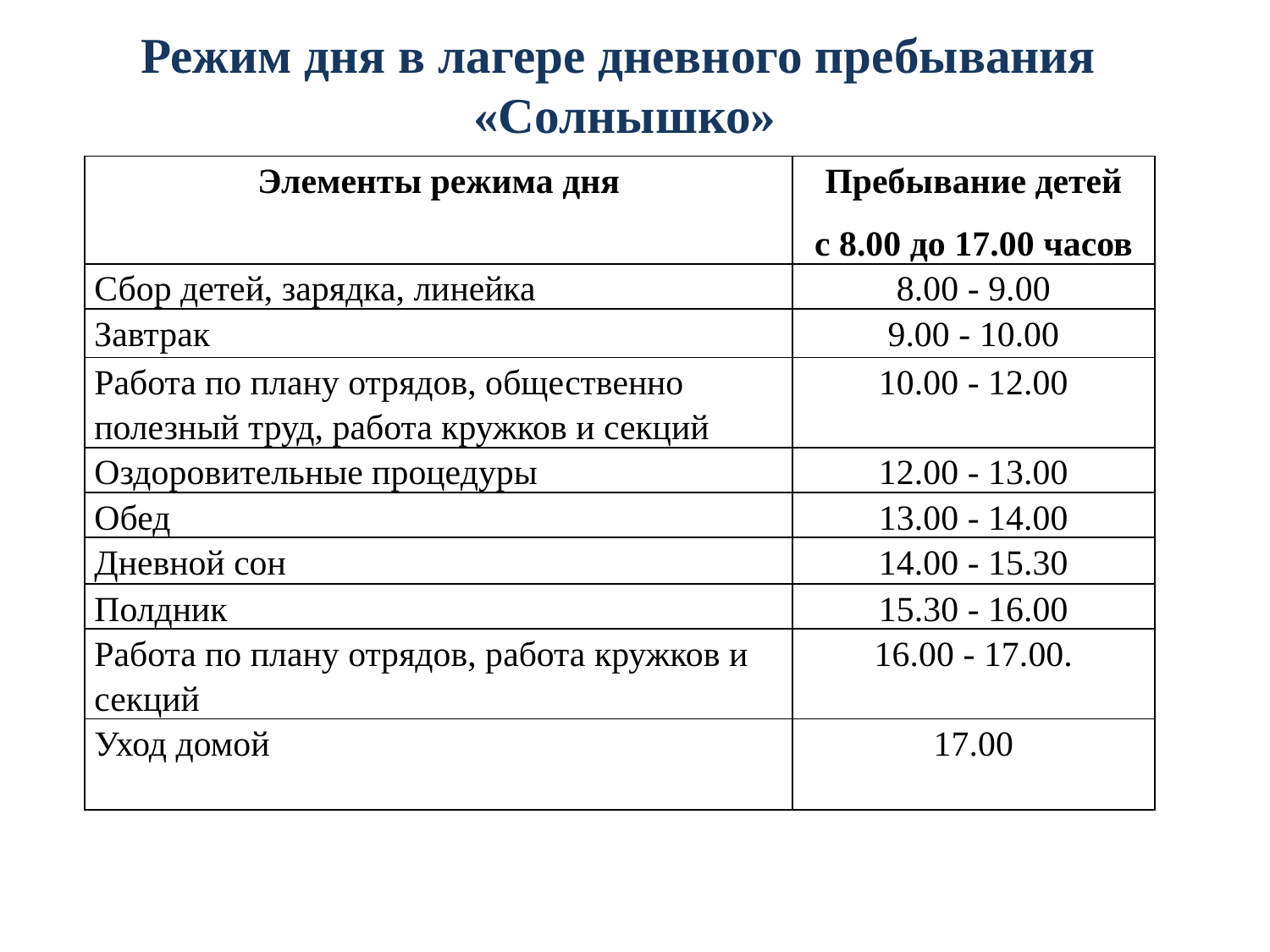

# Режим дня в лагере дневного пребывания  «Солнышко»
| Элементы режима дня | Пребывание детей с 8.00 до 17.00 часов |
| --- | --- |
| Сбор детей, зарядка, линейка | 8.00 - 9.00 |
| Завтрак | 9.00 - 10.00 |
| Работа по плану отрядов, общественно полезный труд, работа кружков и секций | 10.00 - 12.00 |
| Оздоровительные процедуры | 12.00 - 13.00 |
| Обед | 13.00 - 14.00 |
| Дневной сон | 14.00 - 15.30 |
| Полдник | 15.30 - 16.00 |
| Работа по плану отрядов, работа кружков и секций | 16.00 - 17.00. |
| Уход домой | 17.00 |